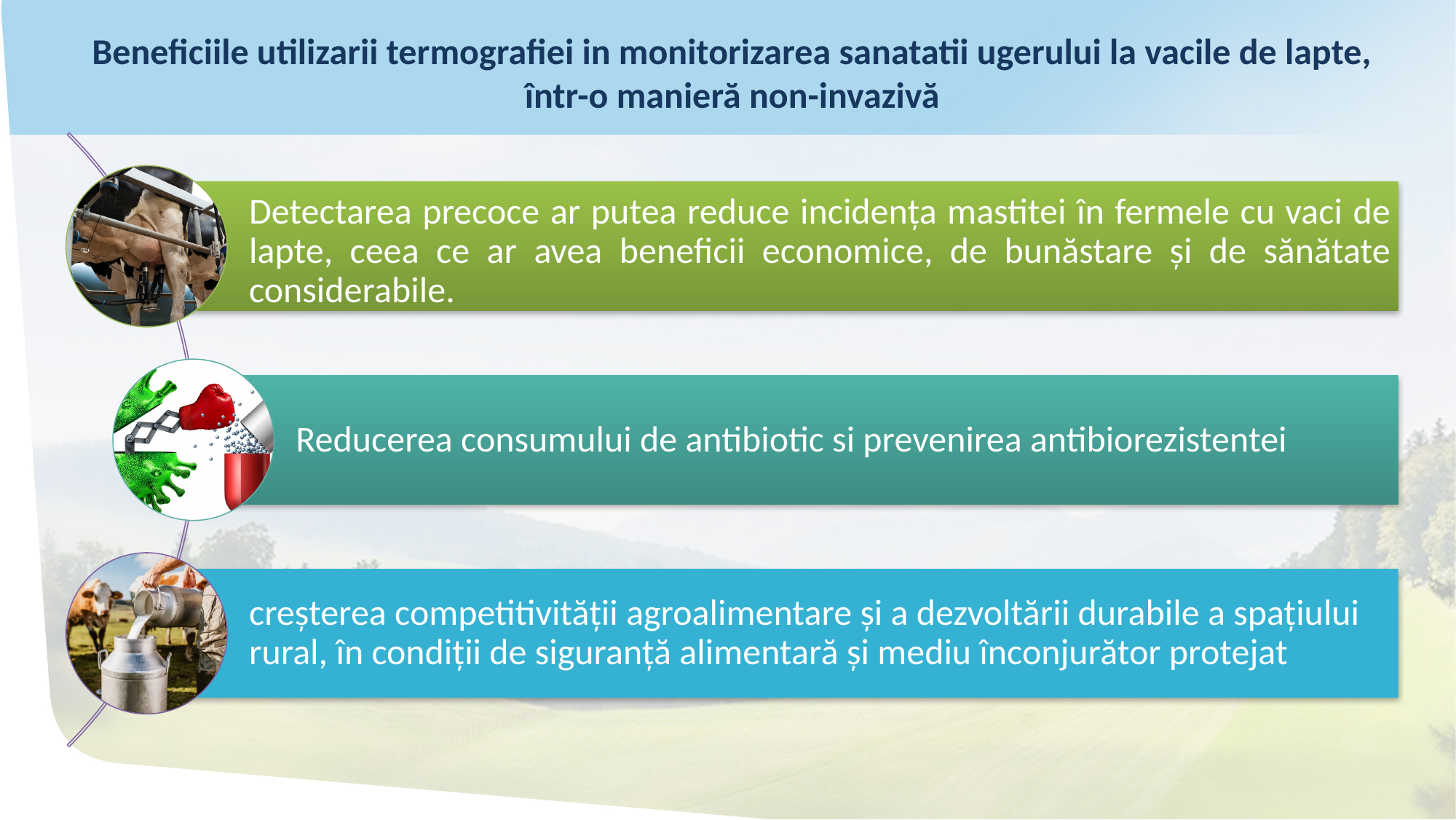

Beneficiile utilizarii termografiei in monitorizarea sanatatii ugerului la vacile de lapte, într-o manieră non-invazivă

Detectarea precoce ar putea reduce incidența mastitei în fermele cu vaci de lapte, ceea ce ar avea beneficii economice, de bunăstare și de sănătate considerabile.

Reducerea consumului de antibiotic si prevenirea antibiorezistentei
creșterea competitivității agroalimentare și a dezvoltării durabile a spațiului rural, în condiții de siguranță alimentară și mediu înconjurător protejat